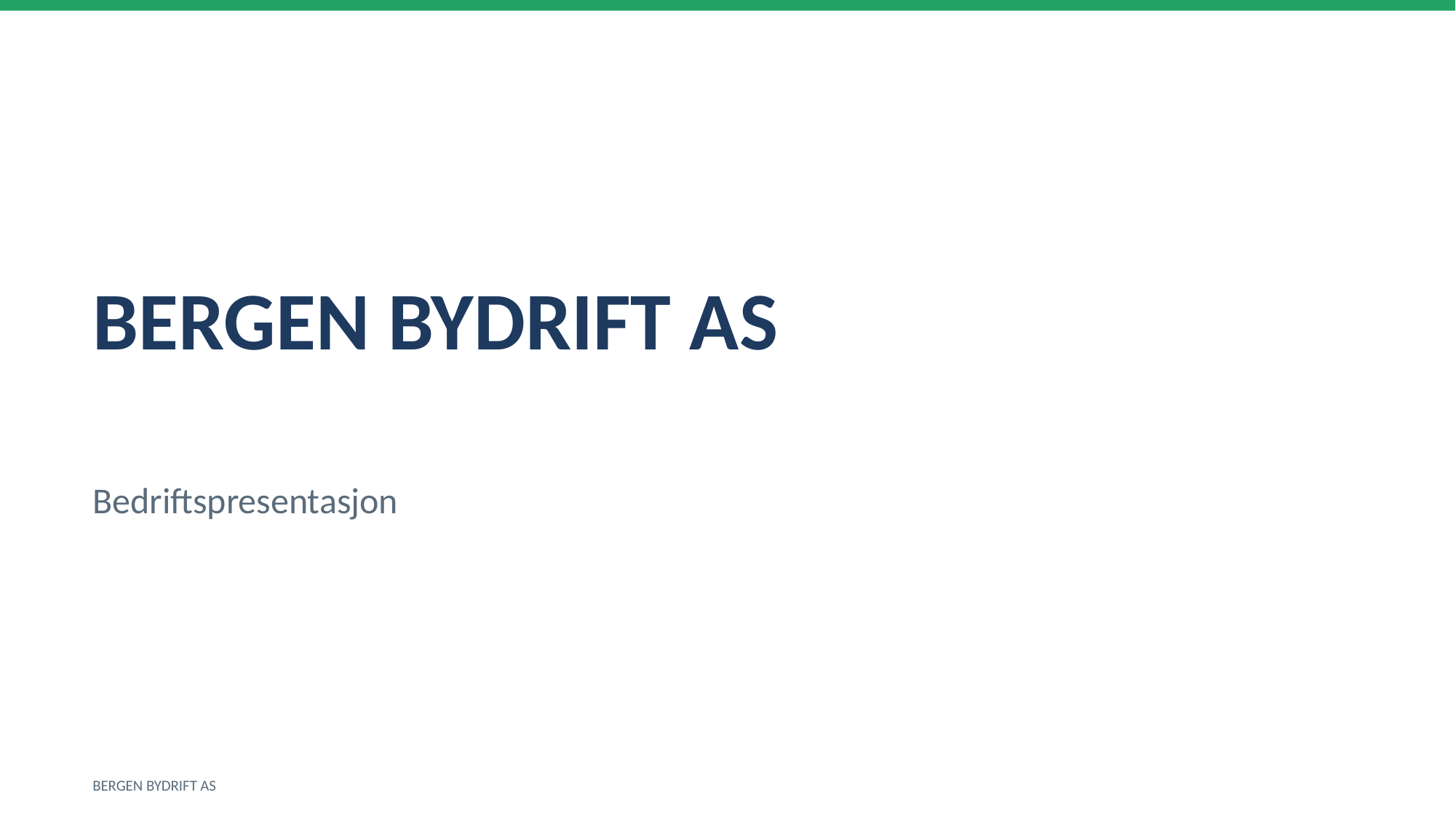

BERGEN BYDRIFT AS
Bedriftspresentasjon
BERGEN BYDRIFT AS